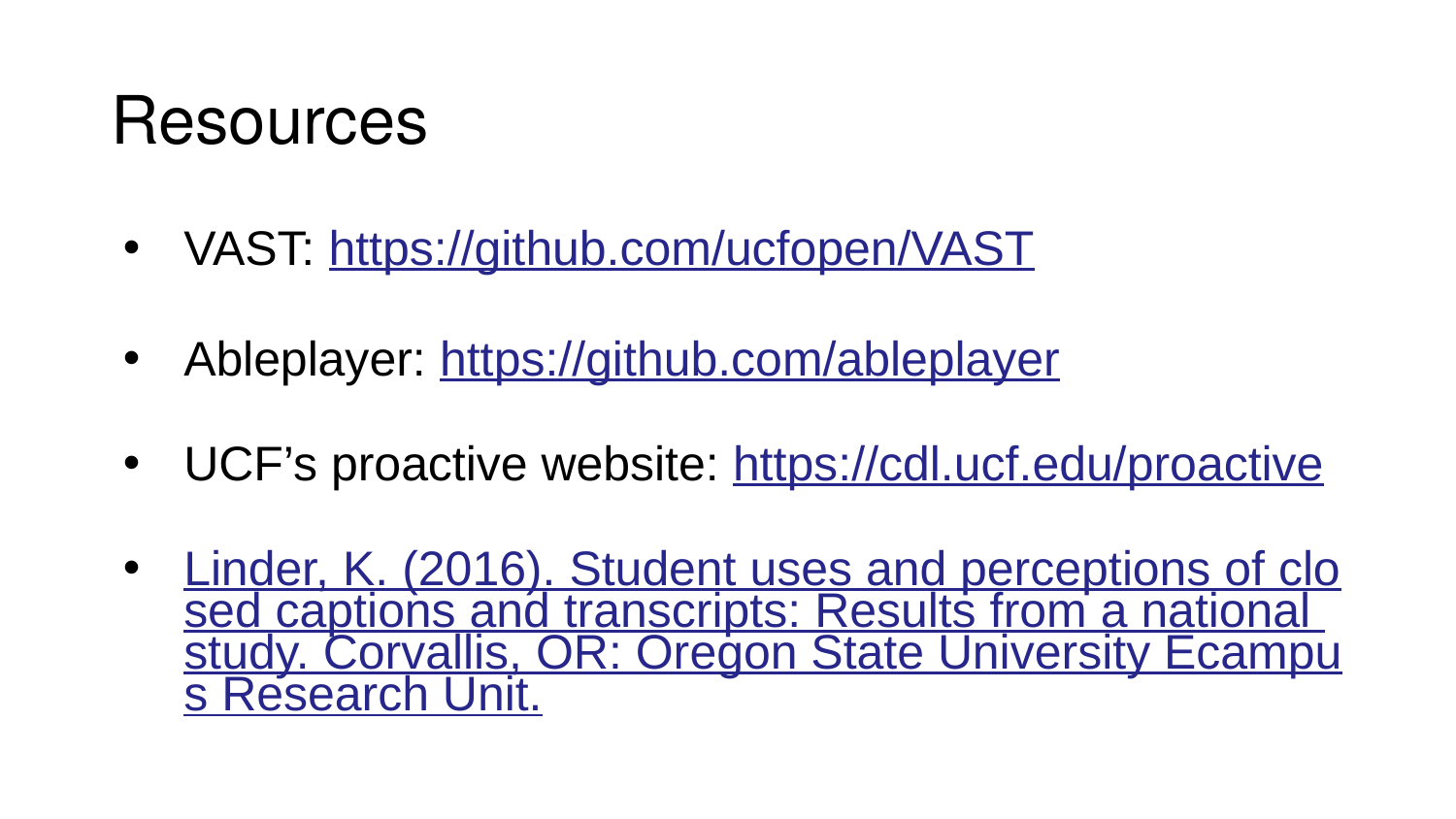

# Resources
VAST: https://github.com/ucfopen/VAST
Ableplayer: https://github.com/ableplayer
UCF’s proactive website: https://cdl.ucf.edu/proactive
Linder, K. (2016). Student uses and perceptions of closed captions and transcripts: Results from a national study. Corvallis, OR: Oregon State University Ecampus Research Unit.